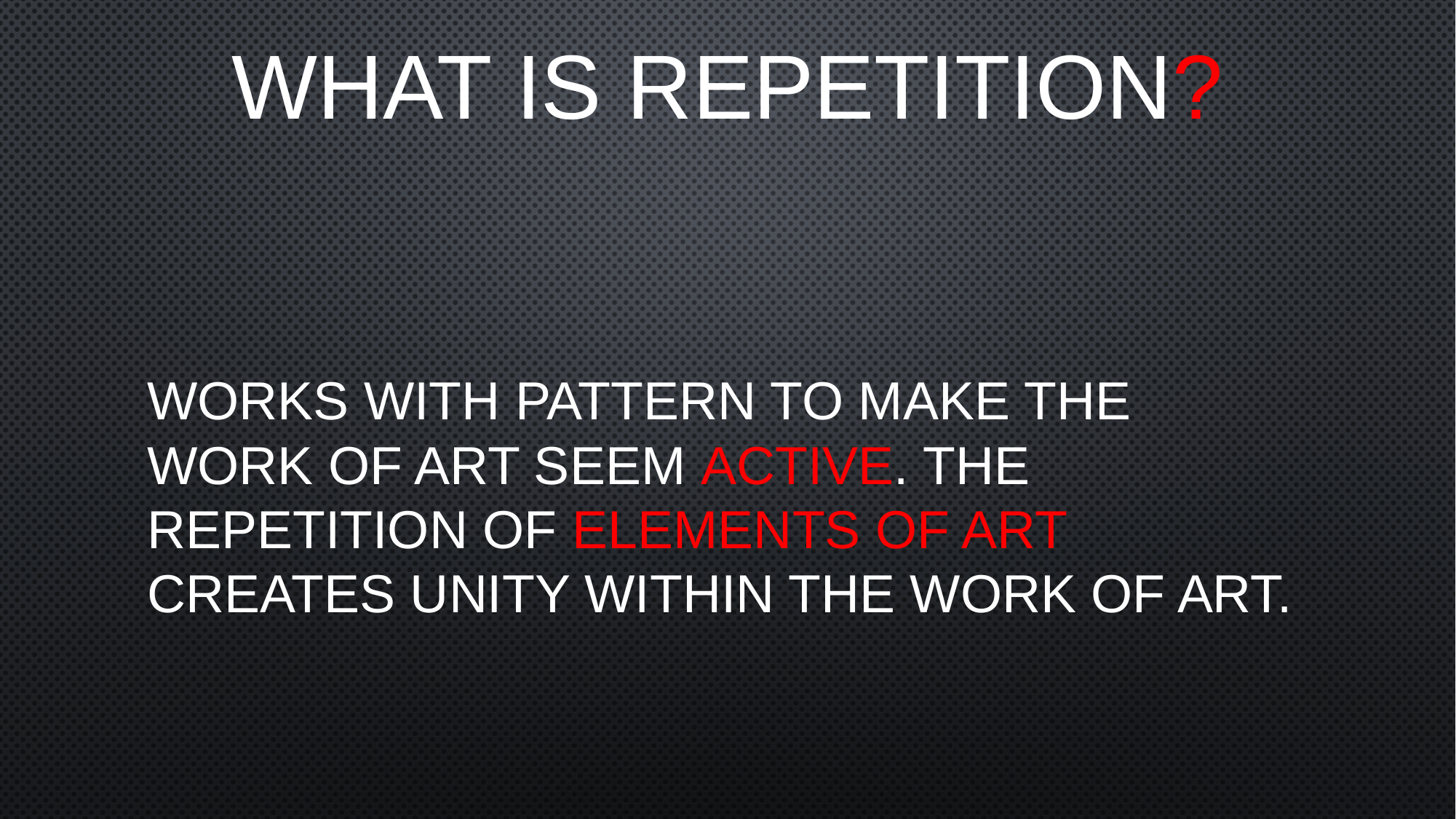

# WHAT IS REPETITION?
Works with pattern to make the work of art seem active. The repetition of elements of art creates unity within the work of art.